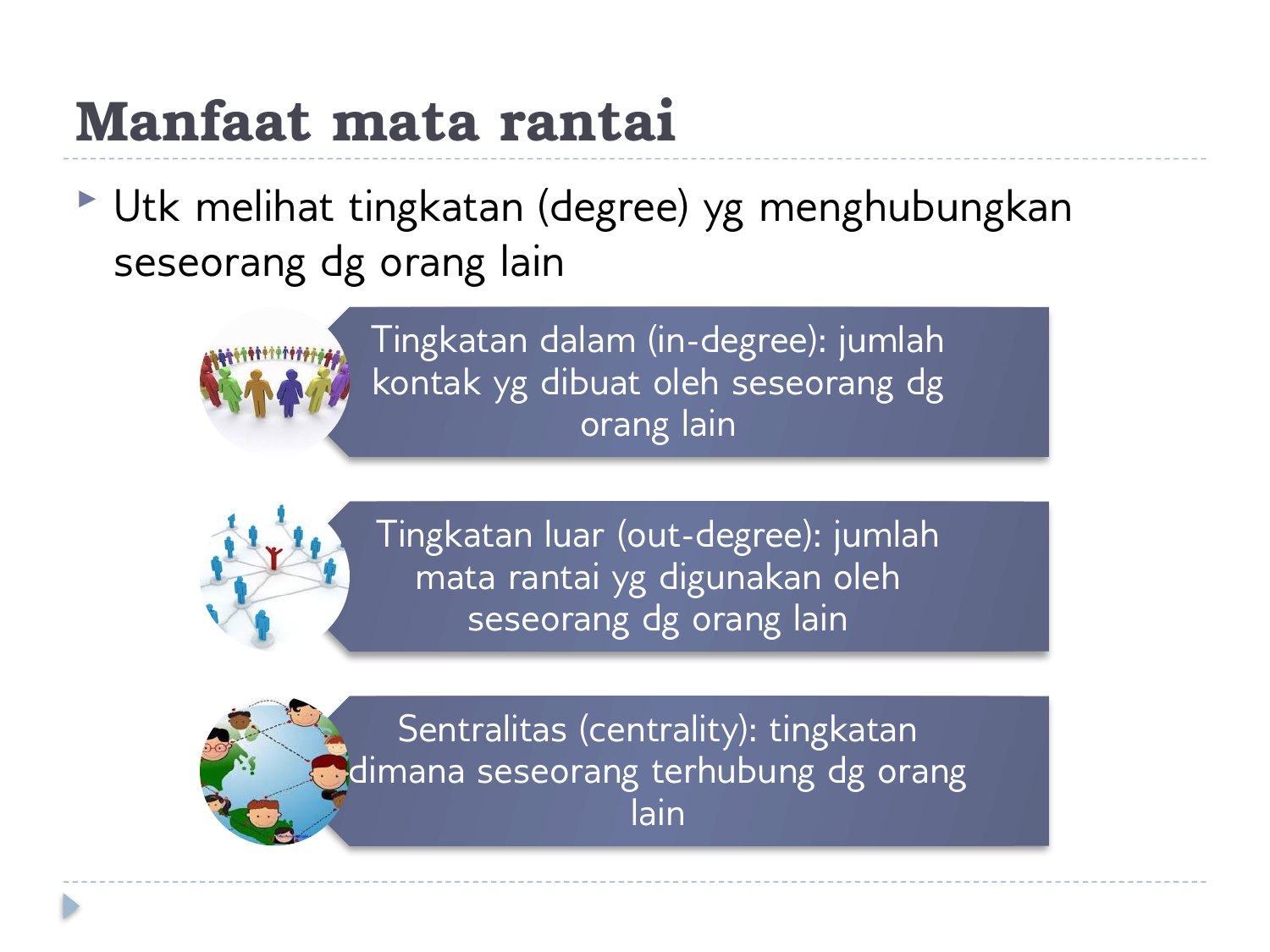

# Manfaat mata rantai
Utk melihat tingkatan (degree) yg menghubungkan seseorang dg orang lain
Tingkatan dalam (in-degree): jumlah kontak yg dibuat oleh seseorang dg orang lain
Tingkatan luar (out-degree): jumlah mata rantai yg digunakan oleh seseorang dg orang lain
Sentralitas (centrality): tingkatan dimana seseorang terhubung dg orang lain